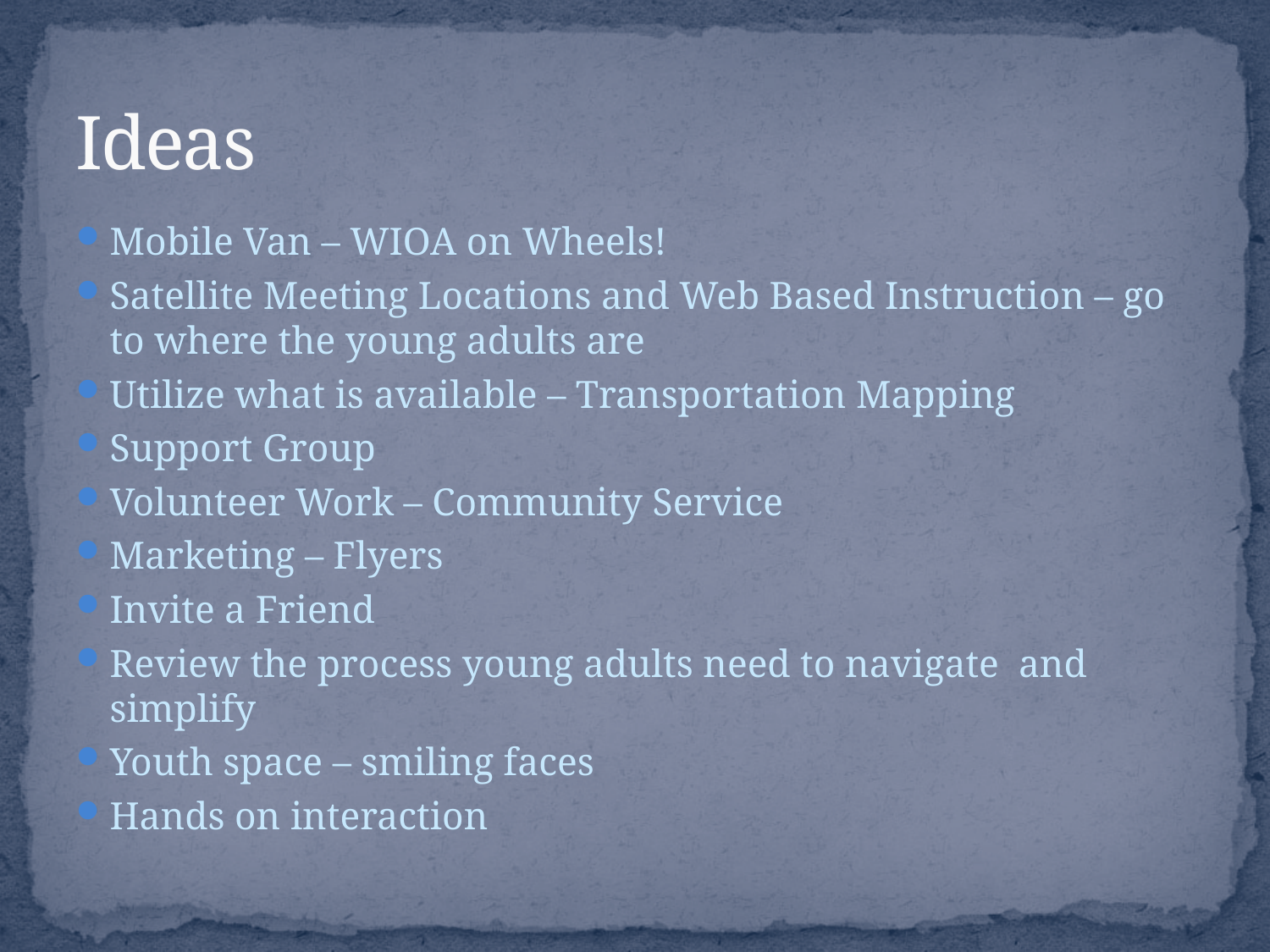

# Ideas
Mobile Van – WIOA on Wheels!
Satellite Meeting Locations and Web Based Instruction – go to where the young adults are
Utilize what is available – Transportation Mapping
Support Group
Volunteer Work – Community Service
Marketing – Flyers
Invite a Friend
Review the process young adults need to navigate  and simplify
Youth space – smiling faces
Hands on interaction